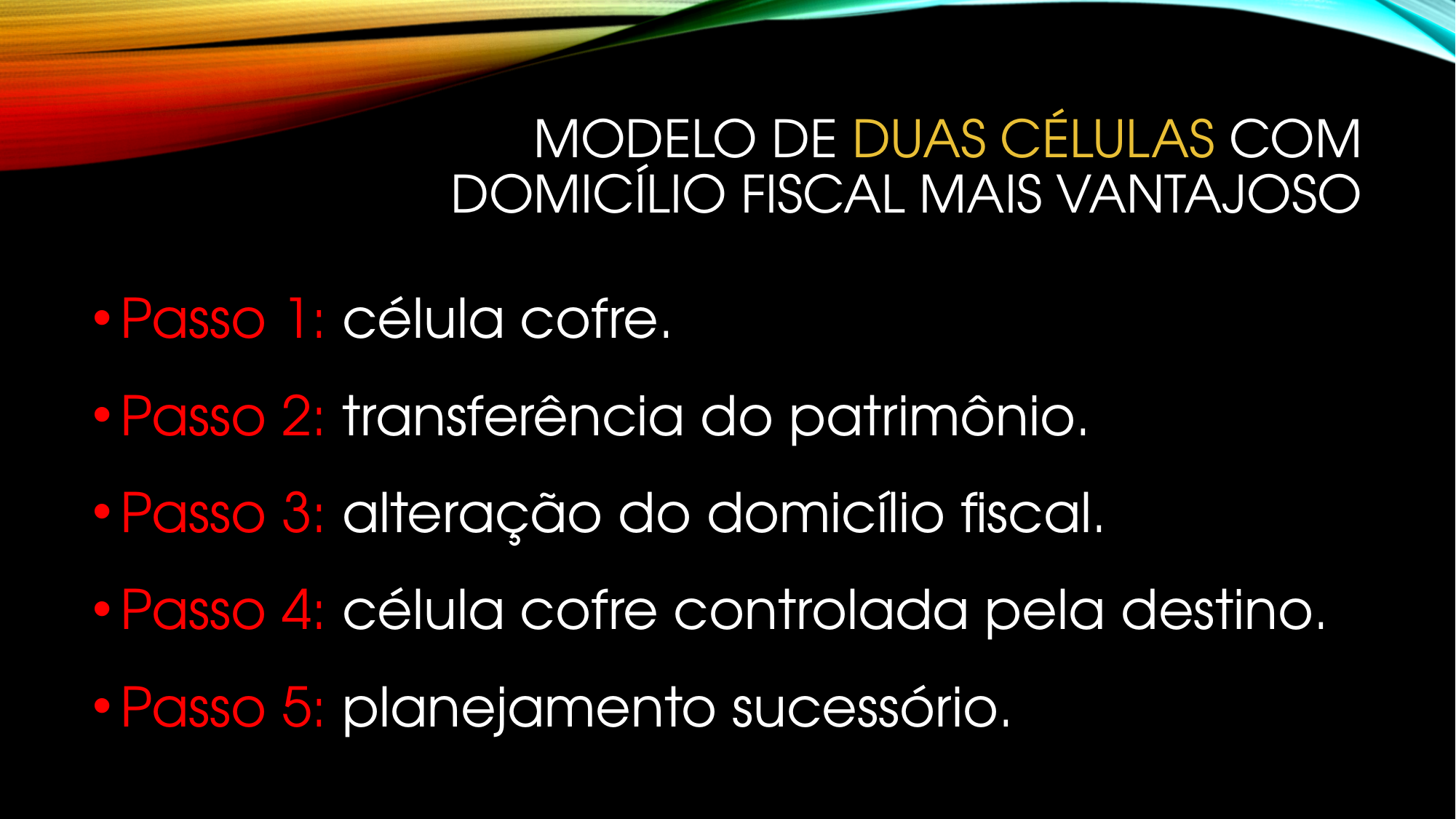

# MODELO DE DUAS CÉLULAS COM DOMICÍLIO FISCAL MAIS VANTAJOSO
Passo 1: célula cofre.
Passo 2: transferência do patrimônio.
Passo 3: alteração do domicílio fiscal.
Passo 4: célula cofre controlada pela destino.
Passo 5: planejamento sucessório.